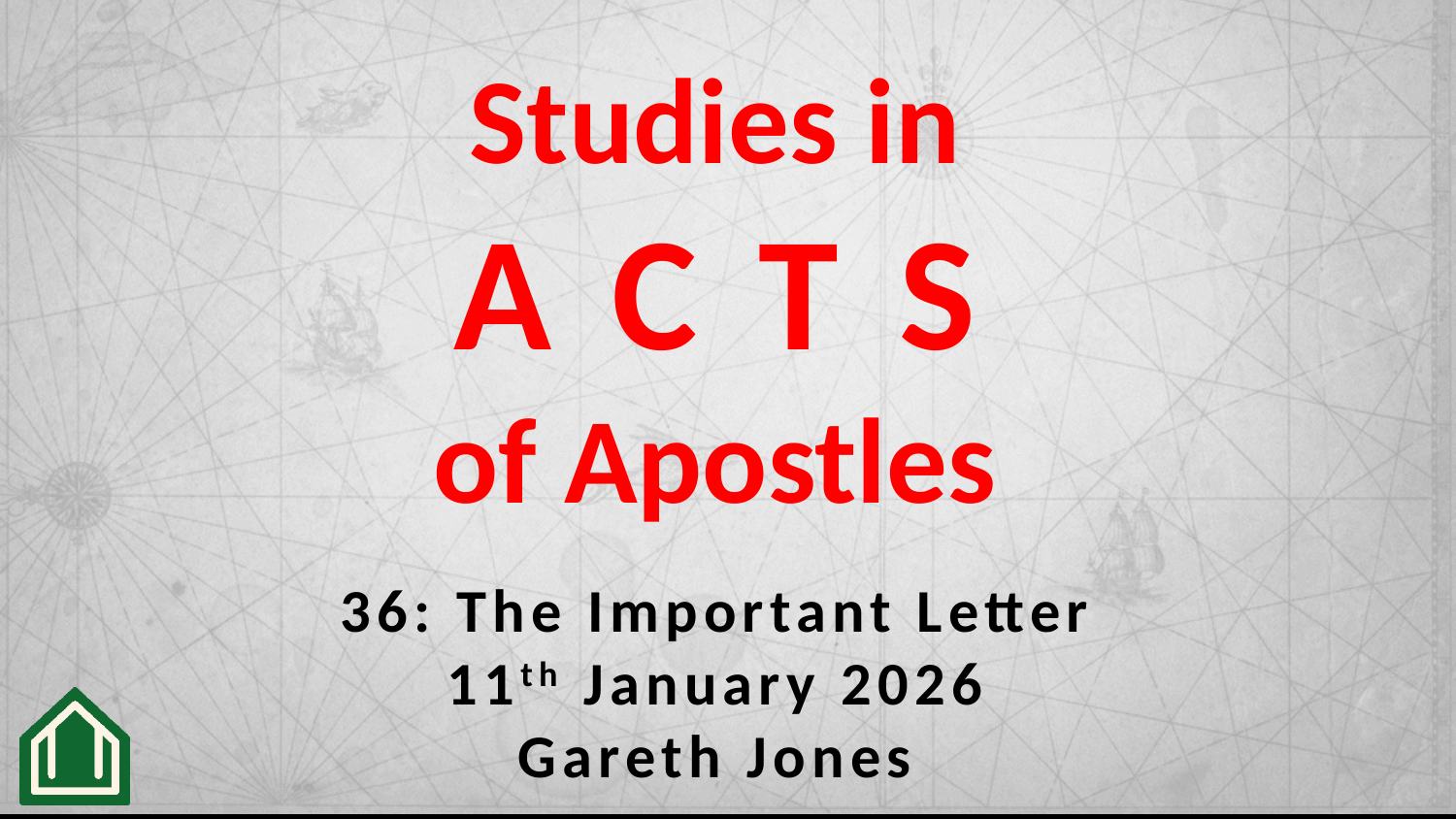

Studies in
A C T S
of Apostles

36: The Important Letter
11th January 2026
Gareth Jones